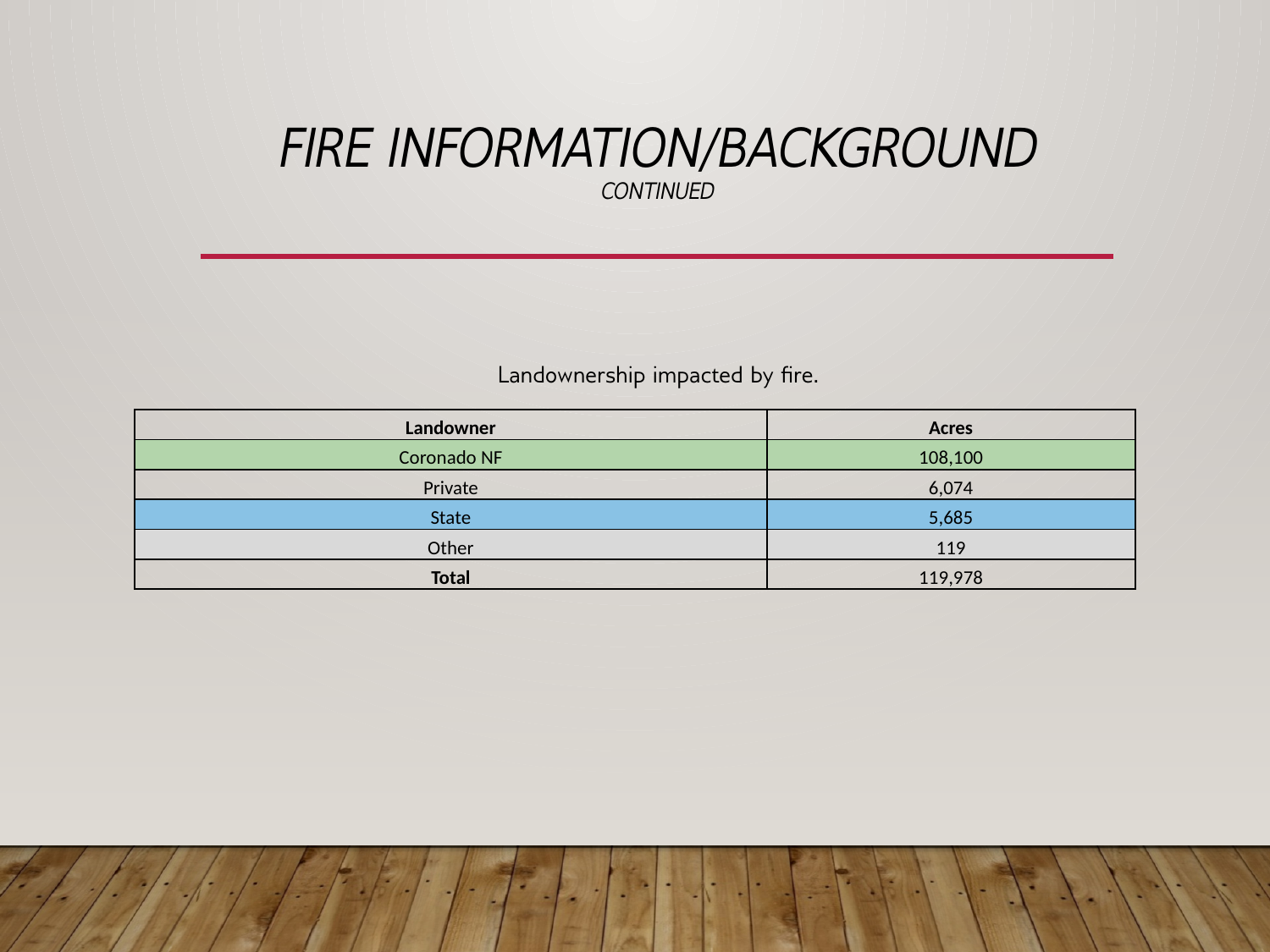

# Fire Information/Background continued
Landownership impacted by fire.
| Landowner | Acres |
| --- | --- |
| Coronado NF | 108,100 |
| Private | 6,074 |
| State | 5,685 |
| Other | 119 |
| Total | 119,978 |